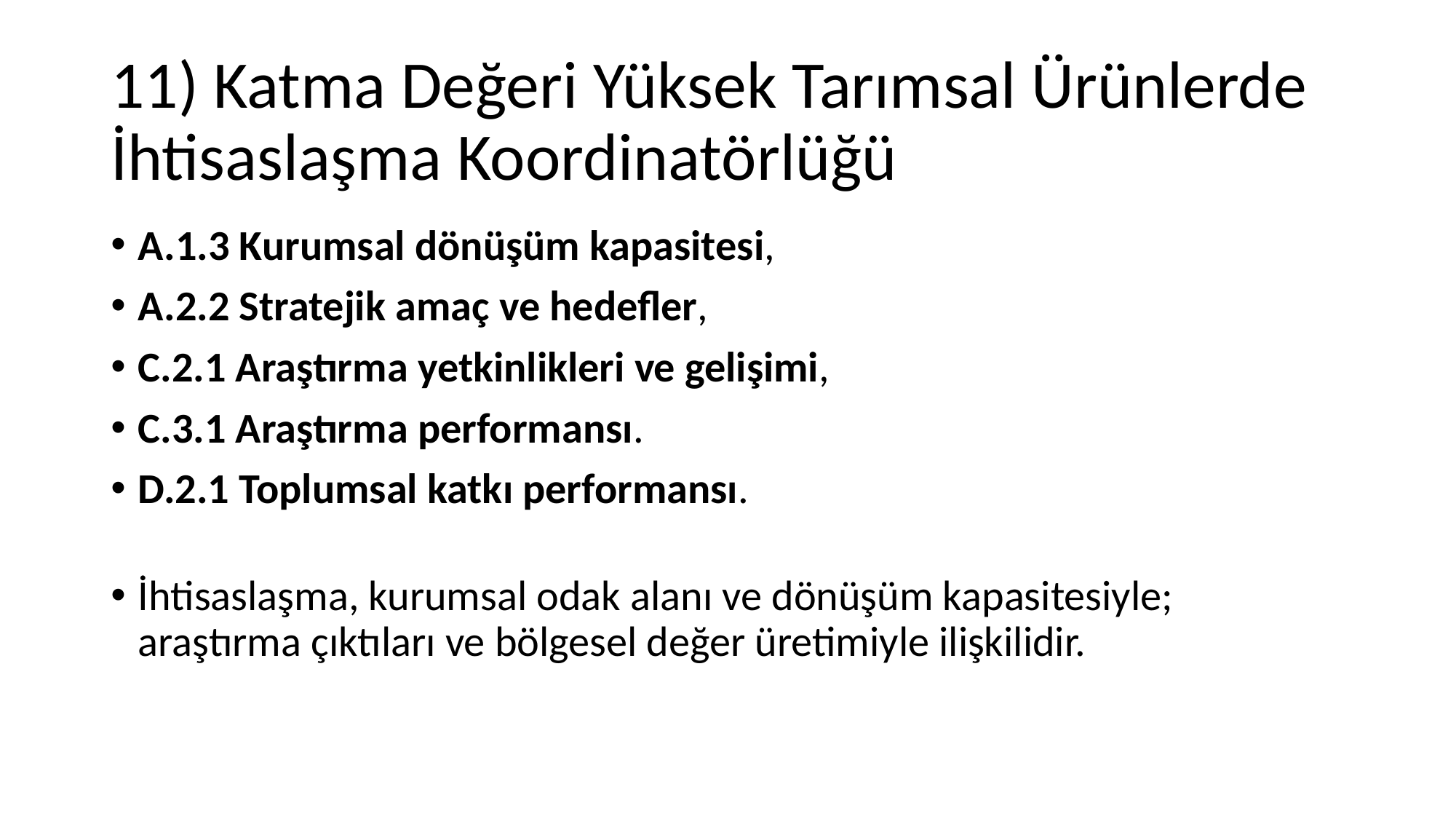

# 11) Katma Değeri Yüksek Tarımsal Ürünlerde İhtisaslaşma Koordinatörlüğü
A.1.3 Kurumsal dönüşüm kapasitesi,
A.2.2 Stratejik amaç ve hedefler,
C.2.1 Araştırma yetkinlikleri ve gelişimi,
C.3.1 Araştırma performansı.
D.2.1 Toplumsal katkı performansı.
İhtisaslaşma, kurumsal odak alanı ve dönüşüm kapasitesiyle; araştırma çıktıları ve bölgesel değer üretimiyle ilişkilidir.